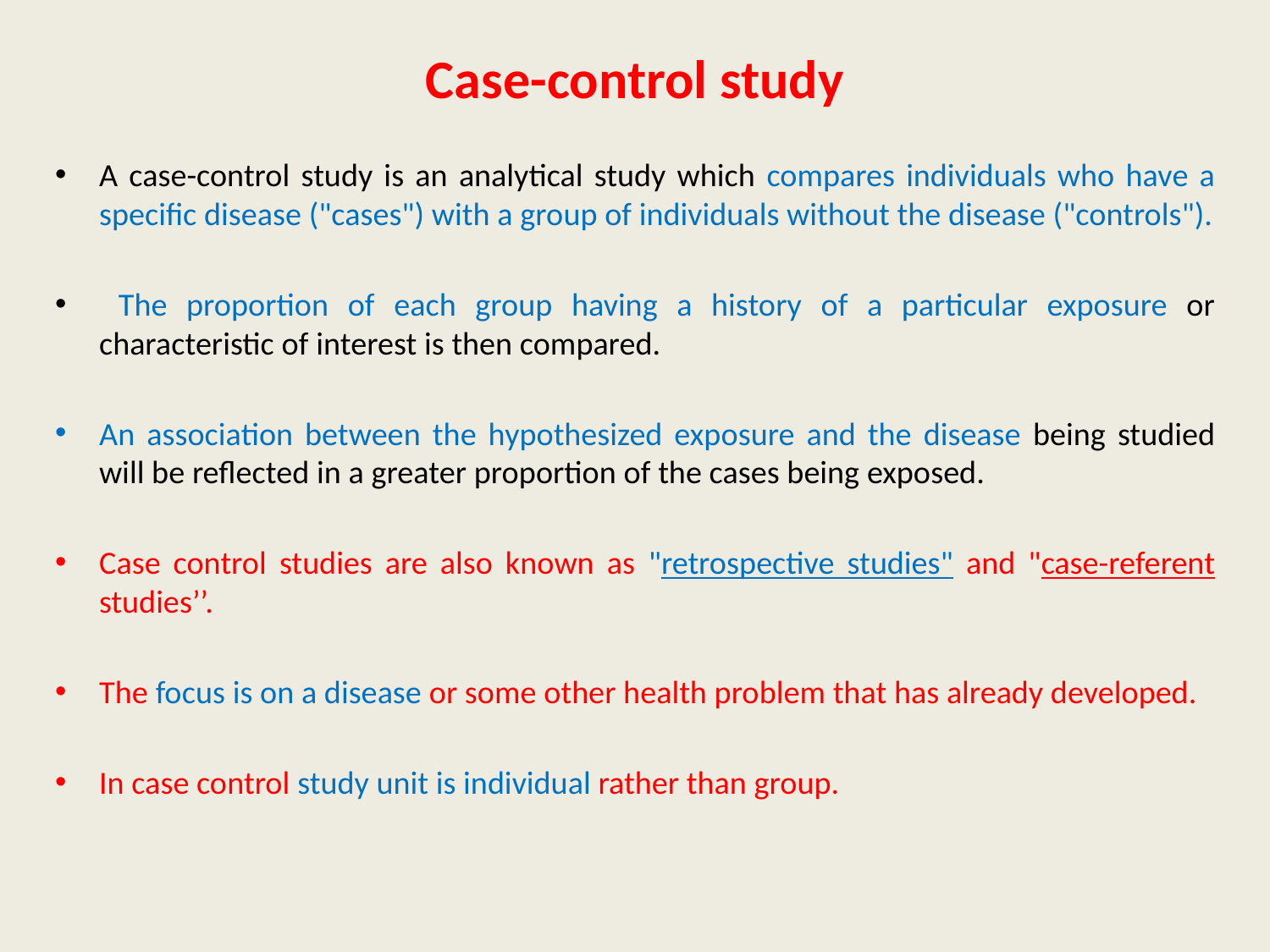

# Case-control study
A case-control study is an analytical study which compares individuals who have a specific disease ("cases") with a group of individuals without the disease ("controls").

 The proportion of each group having a history of a particular exposure or characteristic of interest is then compared.

An association between the hypothesized exposure and the disease being studied will be reflected in a greater proportion of the cases being exposed.

Case control studies are also known as "retrospective studies" and "case-referent studies’’.

The focus is on a disease or some other health problem that has already developed.

In case control study unit is individual rather than group.